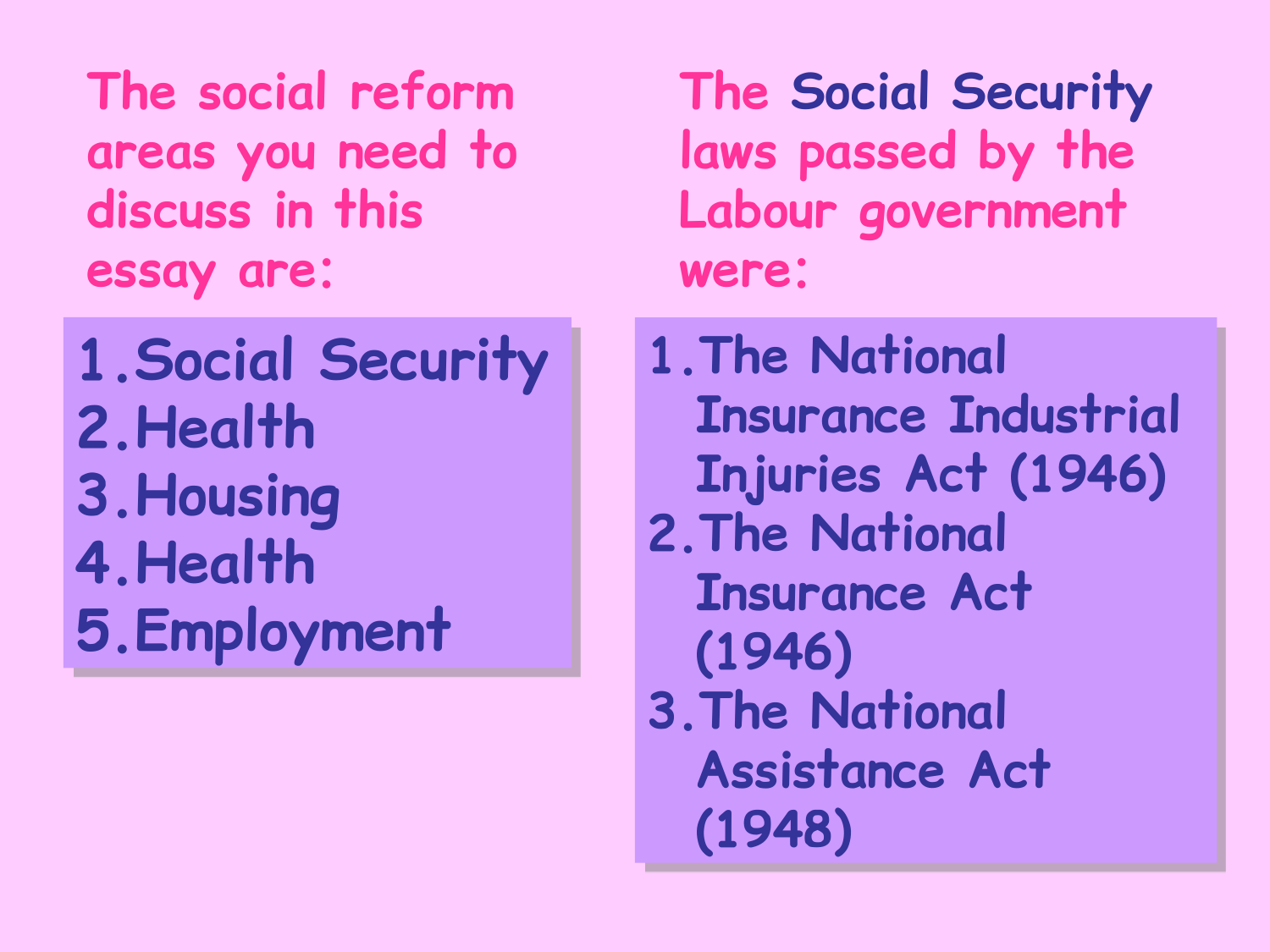

The social reform
areas you need to
discuss in this
essay are:
The Social Security
laws passed by the
Labour government
were:

Social Security
Health
Housing
Health
Employment
The National Insurance Industrial Injuries Act (1946)
The National Insurance Act (1946)
The National Assistance Act (1948)